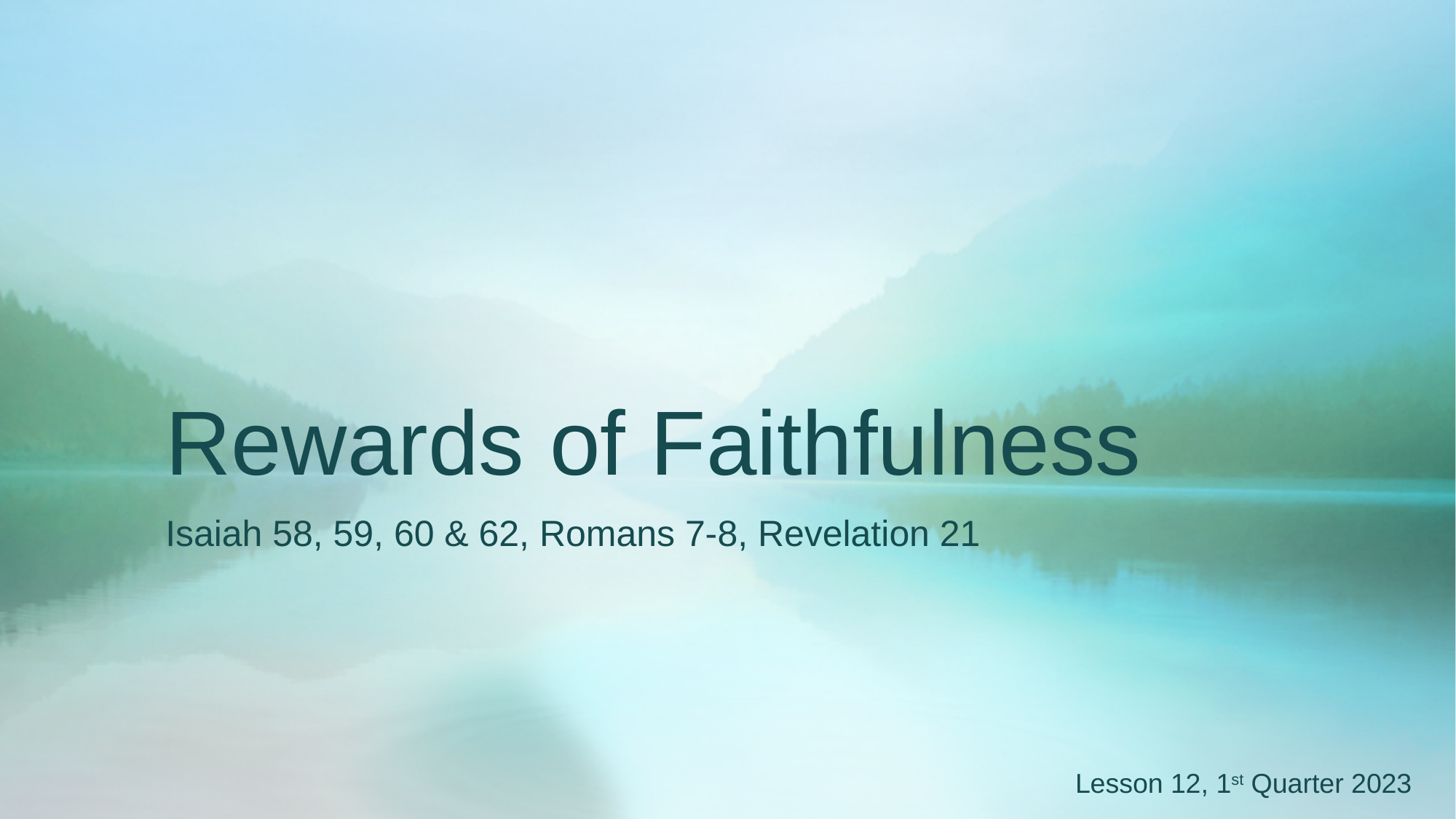

# Rewards of Faithfulness
Isaiah 58, 59, 60 & 62, Romans 7-8, Revelation 21
Lesson 12, 1st Quarter 2023